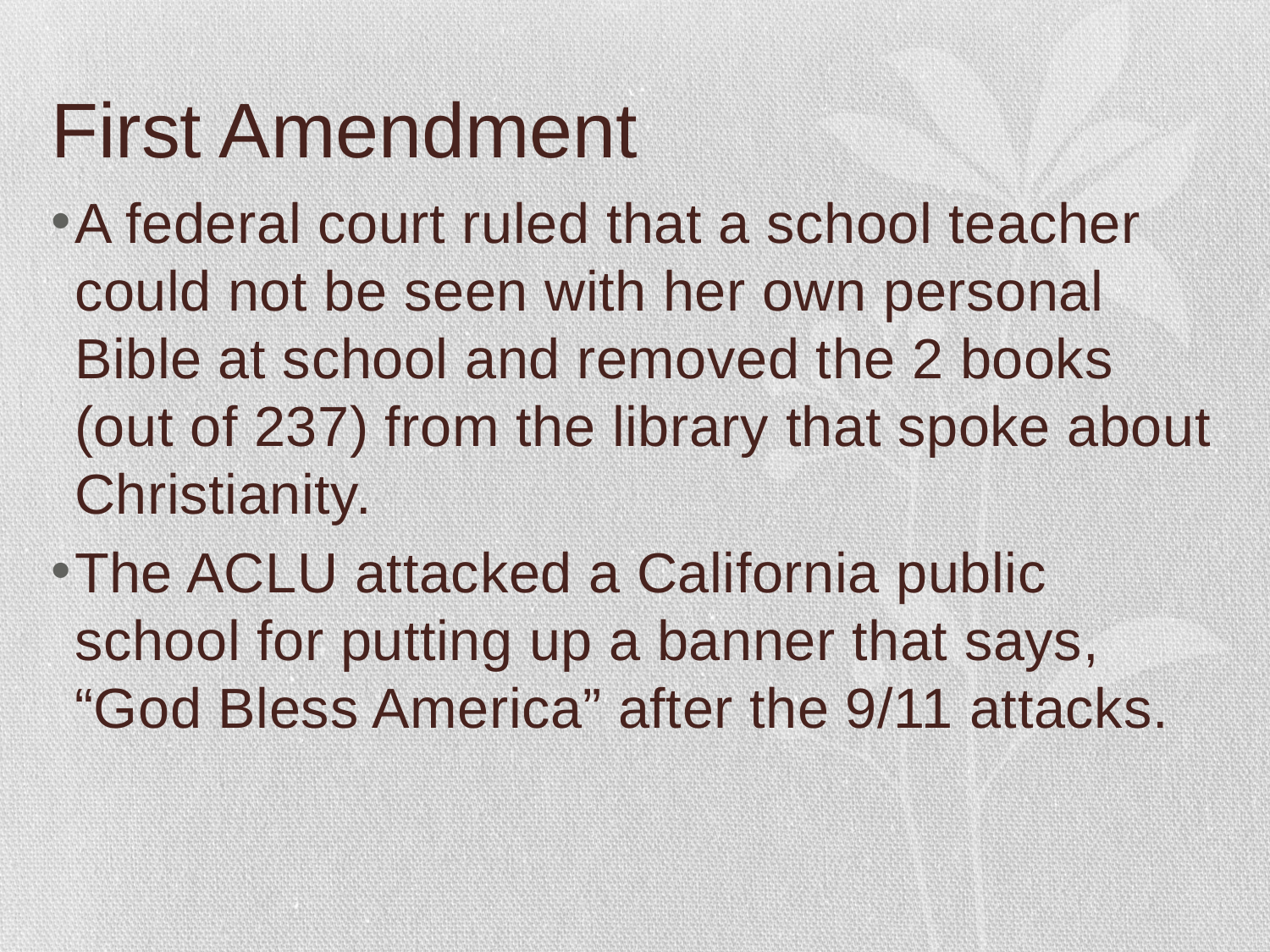

# First Amendment
A federal court ruled that a school teacher could not be seen with her own personal Bible at school and removed the 2 books (out of 237) from the library that spoke about Christianity.
The ACLU attacked a California public school for putting up a banner that says, “God Bless America” after the 9/11 attacks.